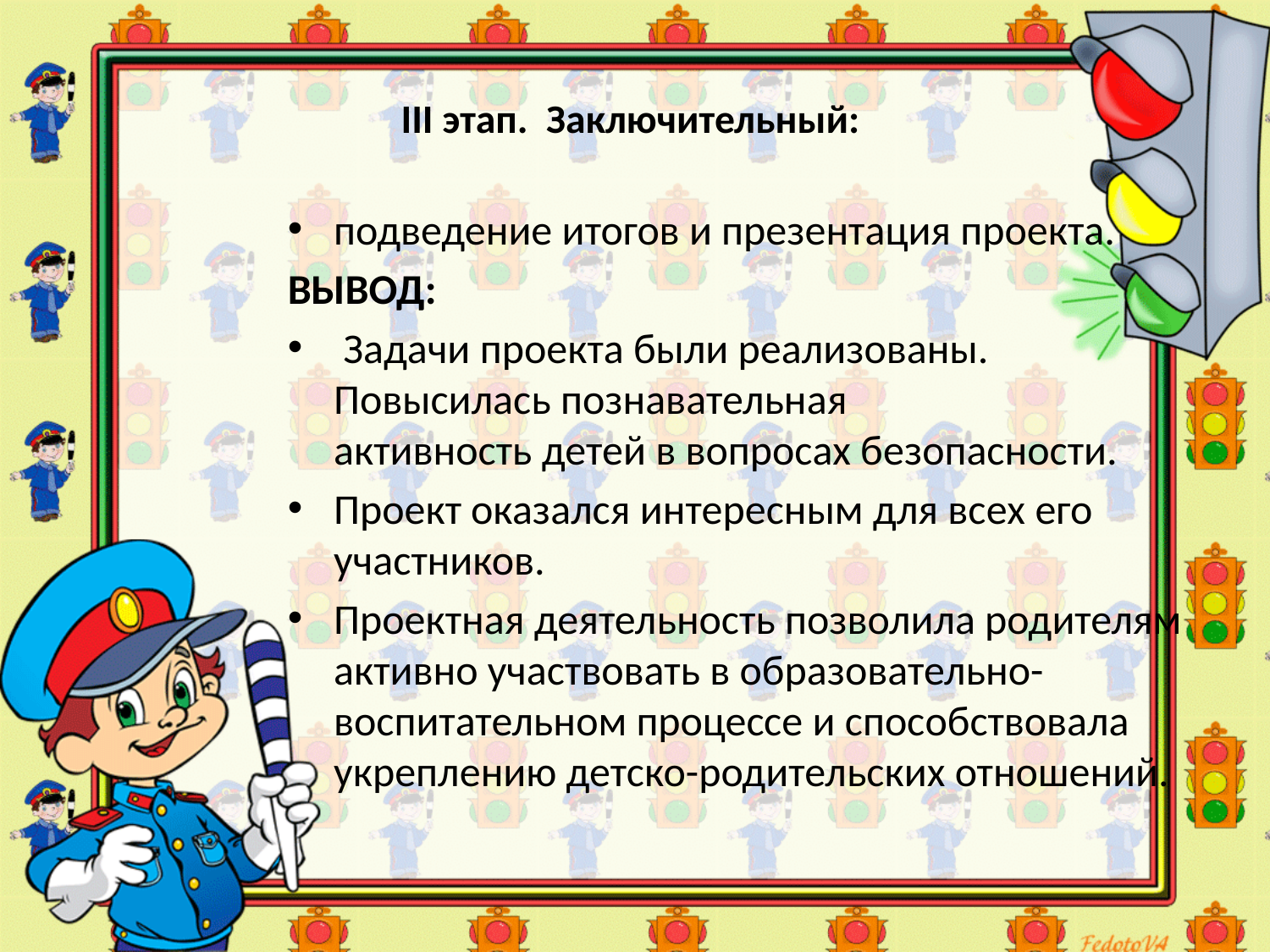

# III этап.  Заключительный:
подведение итогов и презентация проекта.
ВЫВОД:
 Задачи проекта были реализованы. Повысилась познавательная активность детей в вопросах безопасности.
Проект оказался интересным для всех его участников.
Проектная деятельность позволила родителям активно участвовать в образовательно-воспитательном процессе и способствовала укреплению детско-родительских отношений.